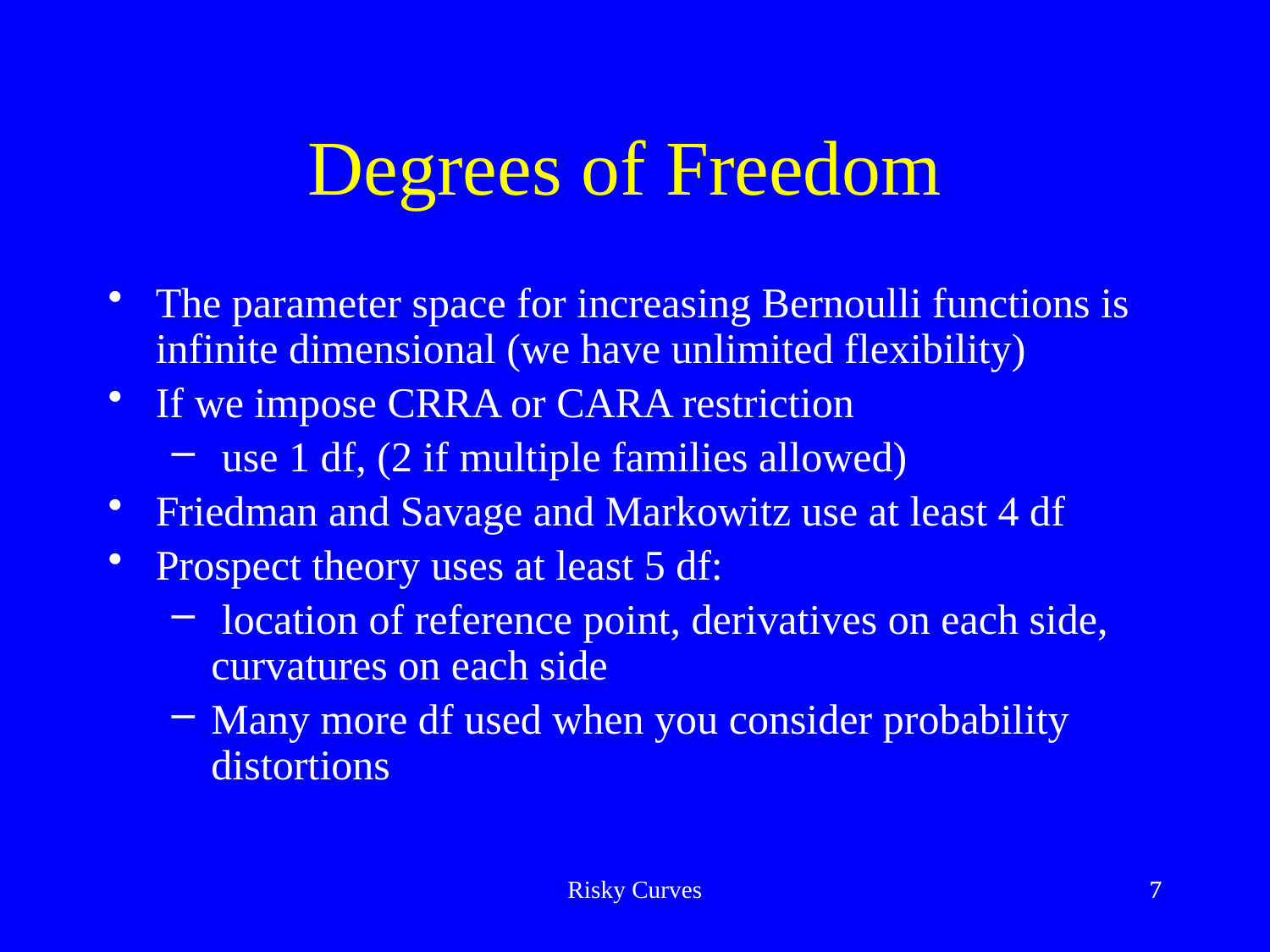

# Degrees of Freedom
The parameter space for increasing Bernoulli functions is infinite dimensional (we have unlimited flexibility)
If we impose CRRA or CARA restriction
 use 1 df, (2 if multiple families allowed)
Friedman and Savage and Markowitz use at least 4 df
Prospect theory uses at least 5 df:
 location of reference point, derivatives on each side, curvatures on each side
Many more df used when you consider probability distortions
Risky Curves
7
7